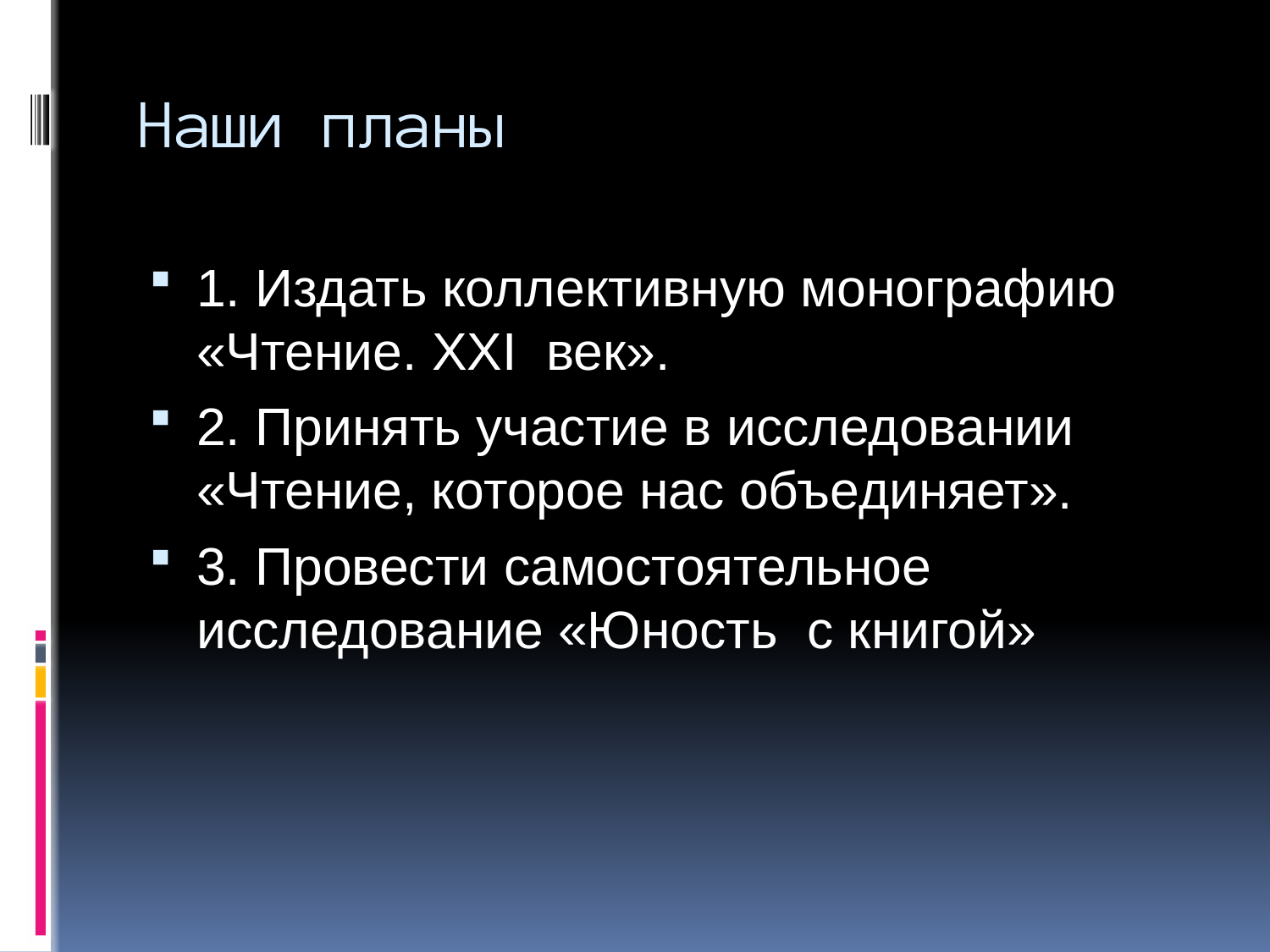

# Наши планы
1. Издать коллективную монографию «Чтение. XXI  век».
2. Принять участие в исследовании «Чтение, которое нас объединяет».
3. Провести самостоятельное исследование «Юность  с книгой»